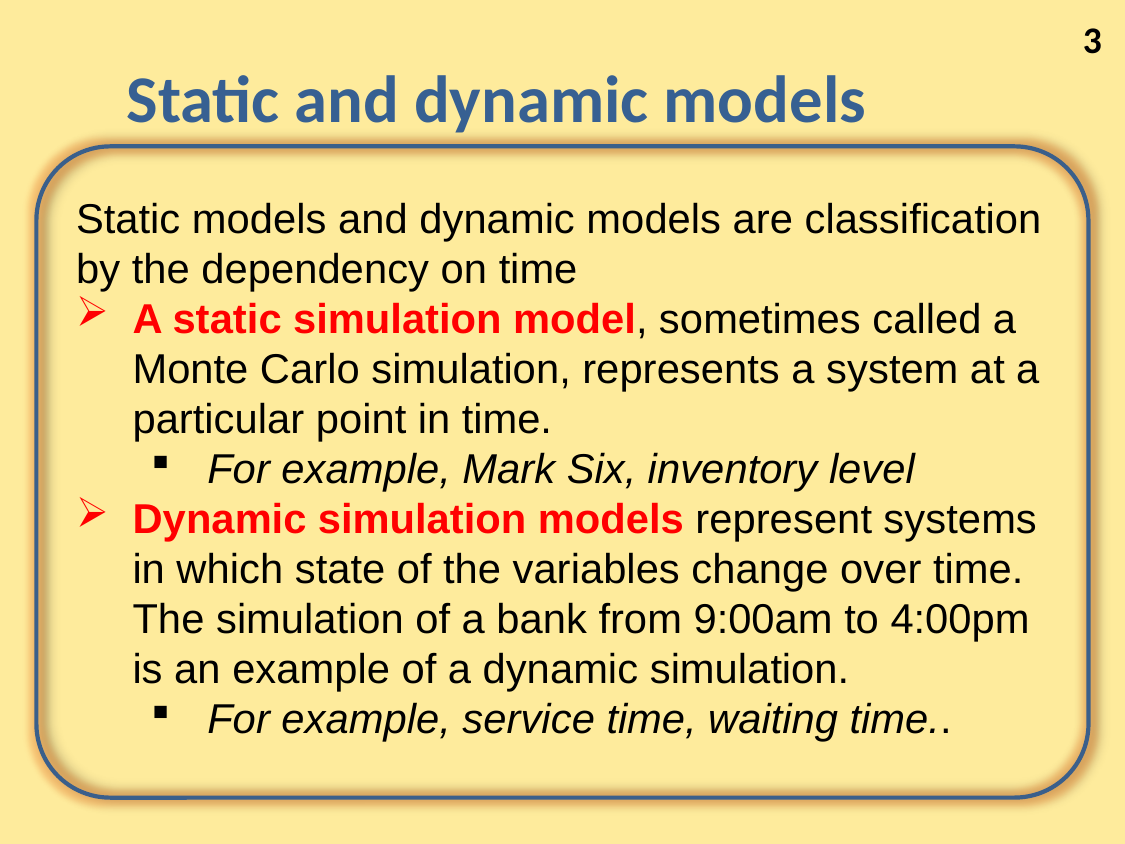

3
# Static and dynamic models

Static models and dynamic models are classification
by the dependency on time
A static simulation model, sometimes called a Monte Carlo simulation, represents a system at a particular point in time.
For example, Mark Six, inventory level
Dynamic simulation models represent systems in which state of the variables change over time. The simulation of a bank from 9:00am to 4:00pm is an example of a dynamic simulation.
For example, service time, waiting time..